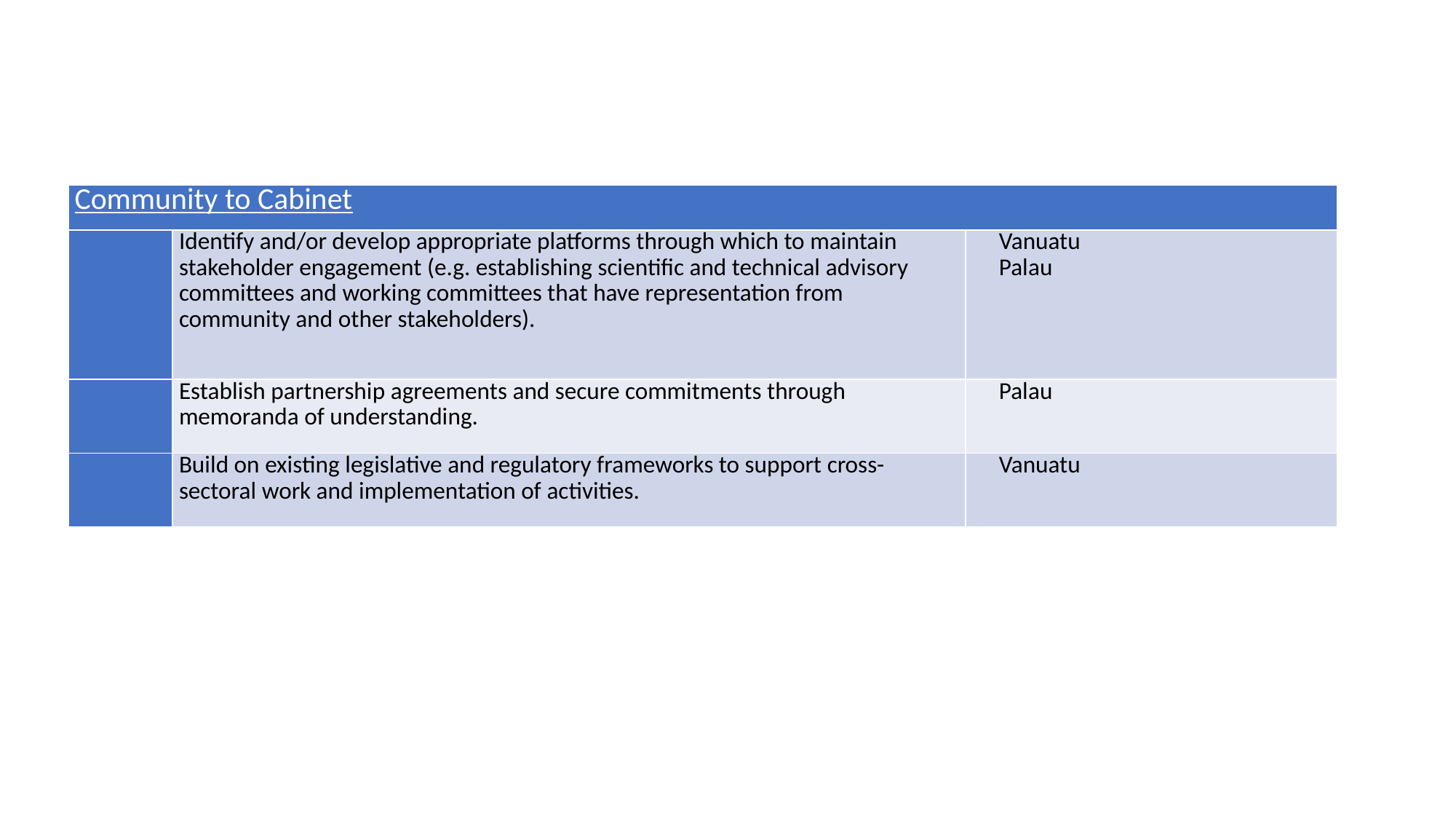

| Community to Cabinet |  |  |
| --- | --- | --- |
|  | Identify and/or develop appropriate platforms through which to maintain stakeholder engagement (e.g. establishing scientific and technical advisory committees and working committees that have representation from community and other stakeholders). | Vanuatu Palau |
|  | Establish partnership agreements and secure commitments through memoranda of understanding. | Palau |
|  | Build on existing legislative and regulatory frameworks to support cross-sectoral work and implementation of activities. | Vanuatu |